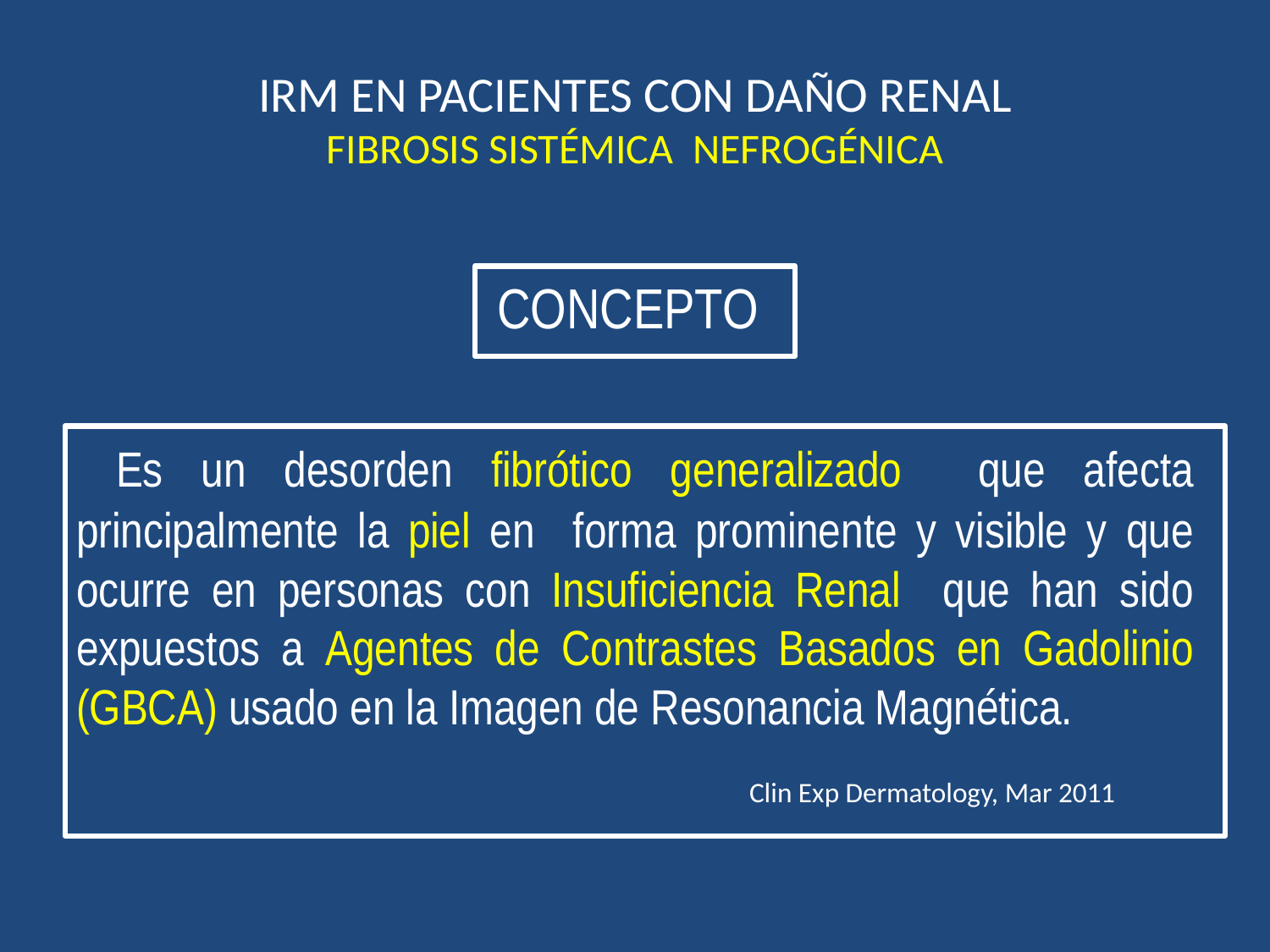

# IRM EN PACIENTES CON DAÑO RENAL FIBROSIS SISTÉMICA  NEFROGÉNICA
CONCEPTO

 Es un desorden fibrótico generalizado  que afecta principalmente la piel en  forma prominente y visible y que ocurre en personas con Insuficiencia Renal  que han sido expuestos a Agentes de Contrastes Basados en Gadolinio (GBCA) usado en la Imagen de Resonancia Magnética.
                                                     Clin Exp Dermatology, Mar 2011